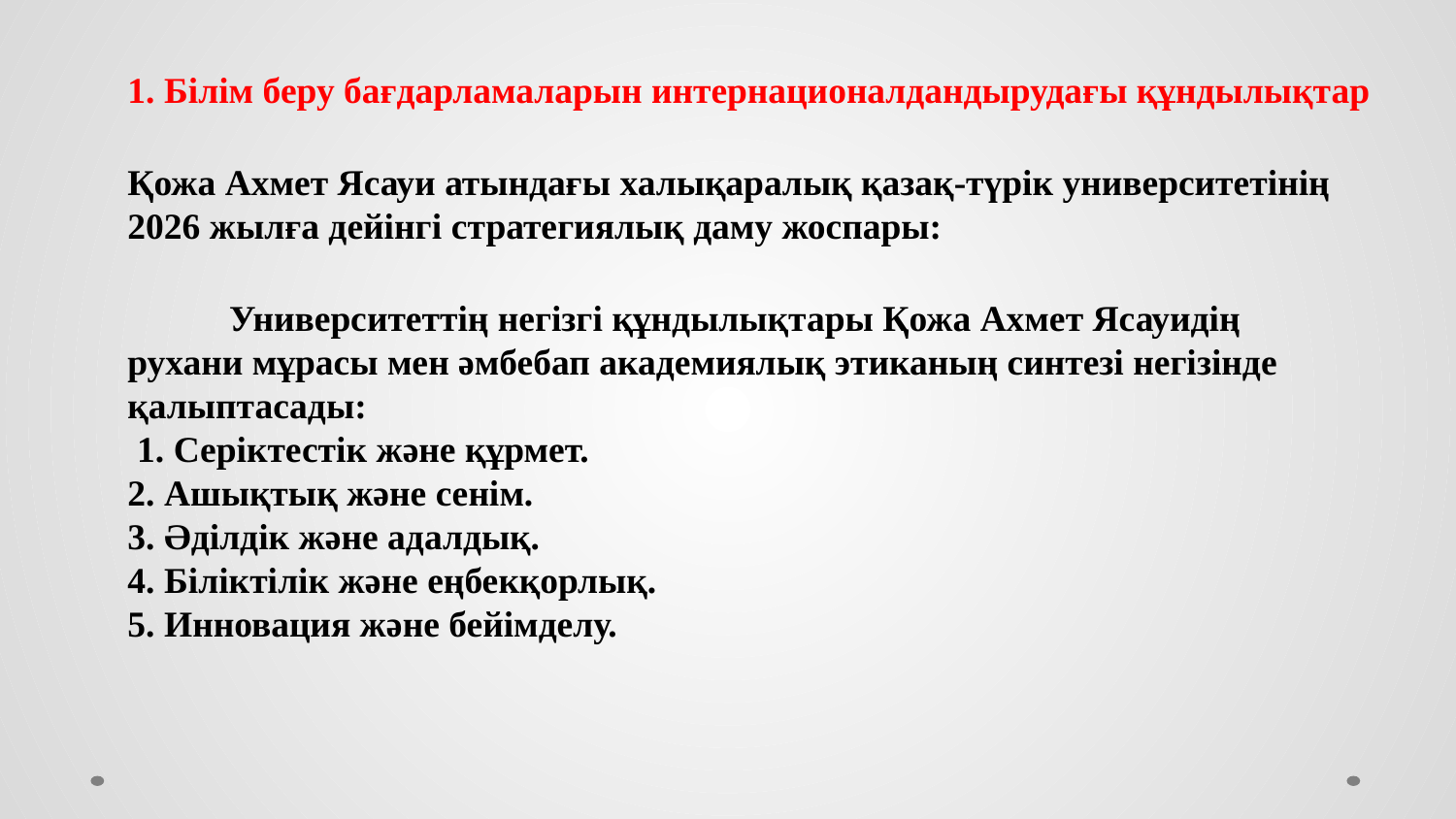

1. Білім беру бағдарламаларын интернационалдандырудағы құндылықтар

Қожа Ахмет Ясауи атындағы халықаралық қазақ-түрік университетінің 2026 жылға дейінгі стратегиялық даму жоспары:

           Университеттің негізгі құндылықтары Қожа Ахмет Ясауидің
рухани мұрасы мен әмбебап академиялық этиканың синтезі негізінде қалыптасады:
 1. Серіктестік және құрмет.
2. Ашықтық және сенім.
3. Әділдік және адалдық.
4. Біліктілік және еңбекқорлық.
5. Инновация және бейімделу.